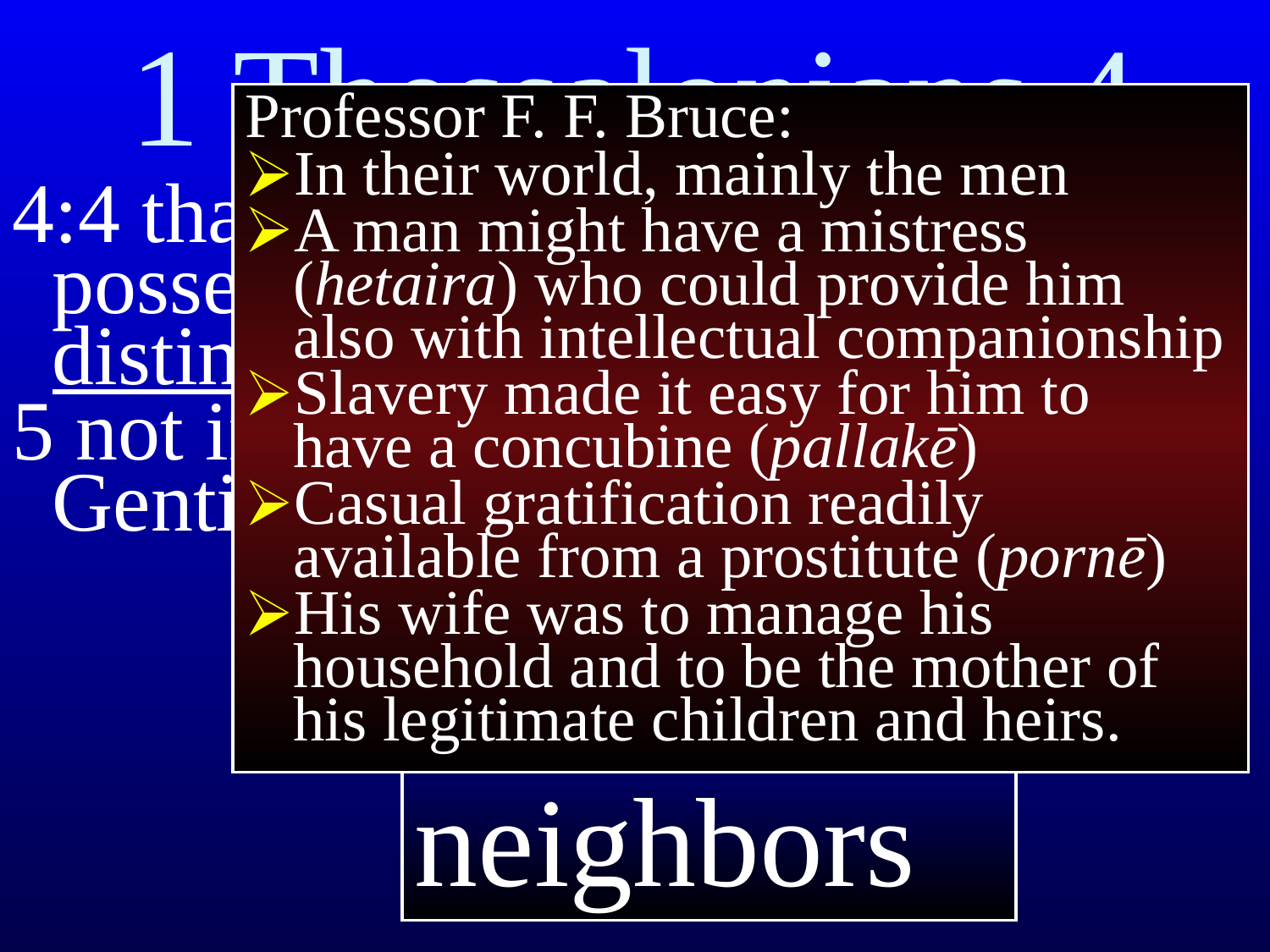

1 Thessalonians 4
Professor F. F. Bruce:
In their world, mainly the men
A man might have a mistress
   (hetaira) who could provide him
   also with intellectual companionship
Slavery made it easy for him to
   have a concubine (pallakē)
Casual gratification readily
   available from a prostitute (pornē)
His wife was to manage his
   household and to be the mother of
   his legitimate children and heirs.
4:4 that each of you know how to possess his own vessel in distinctiveness and honor
5 not in lustful passion, like the Gentiles who do not know God;

= different than the neighbors